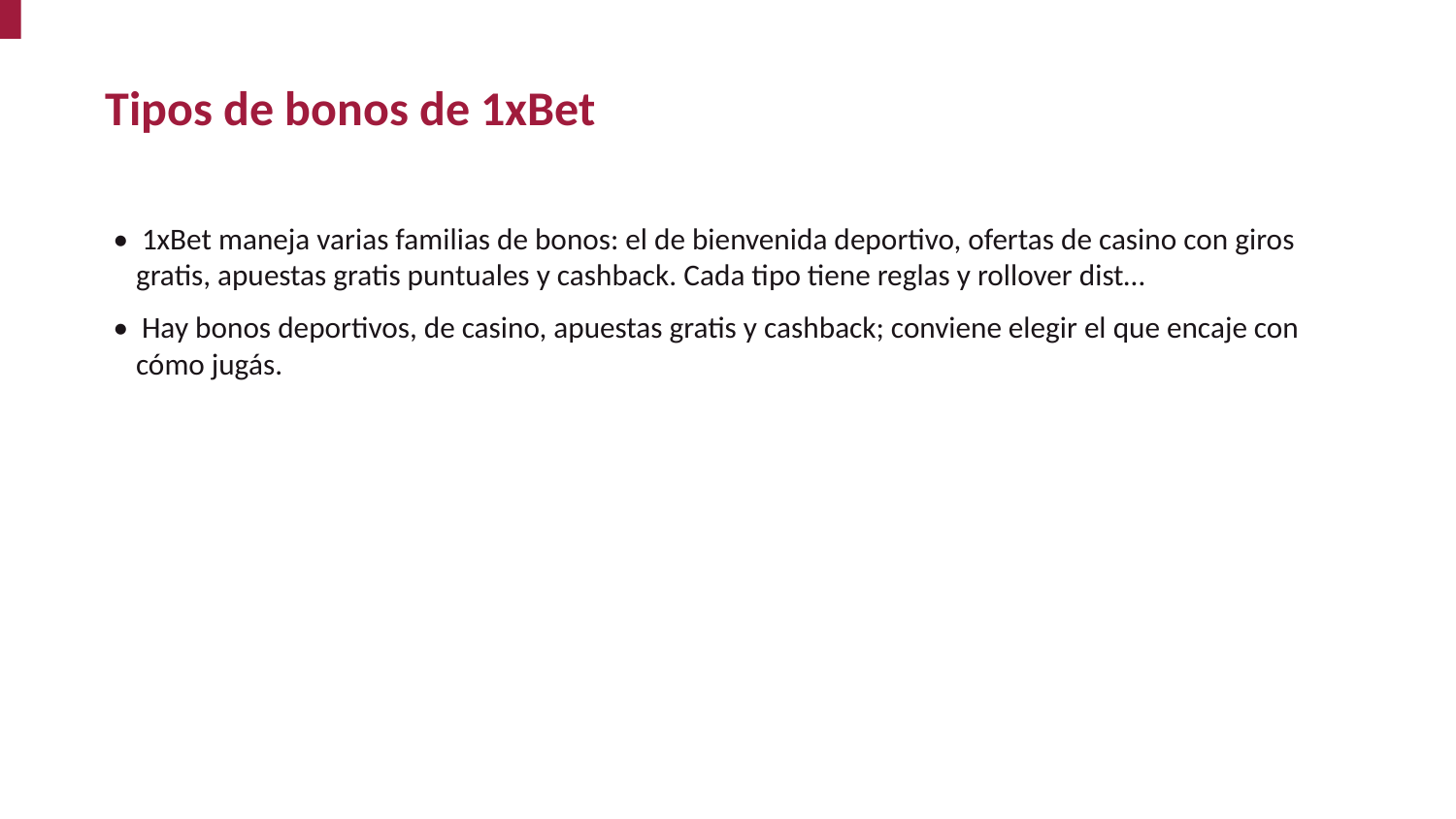

Tipos de bonos de 1xBet
•  1xBet maneja varias familias de bonos: el de bienvenida deportivo, ofertas de casino con giros gratis, apuestas gratis puntuales y cashback. Cada tipo tiene reglas y rollover dist…
•  Hay bonos deportivos, de casino, apuestas gratis y cashback; conviene elegir el que encaje con cómo jugás.